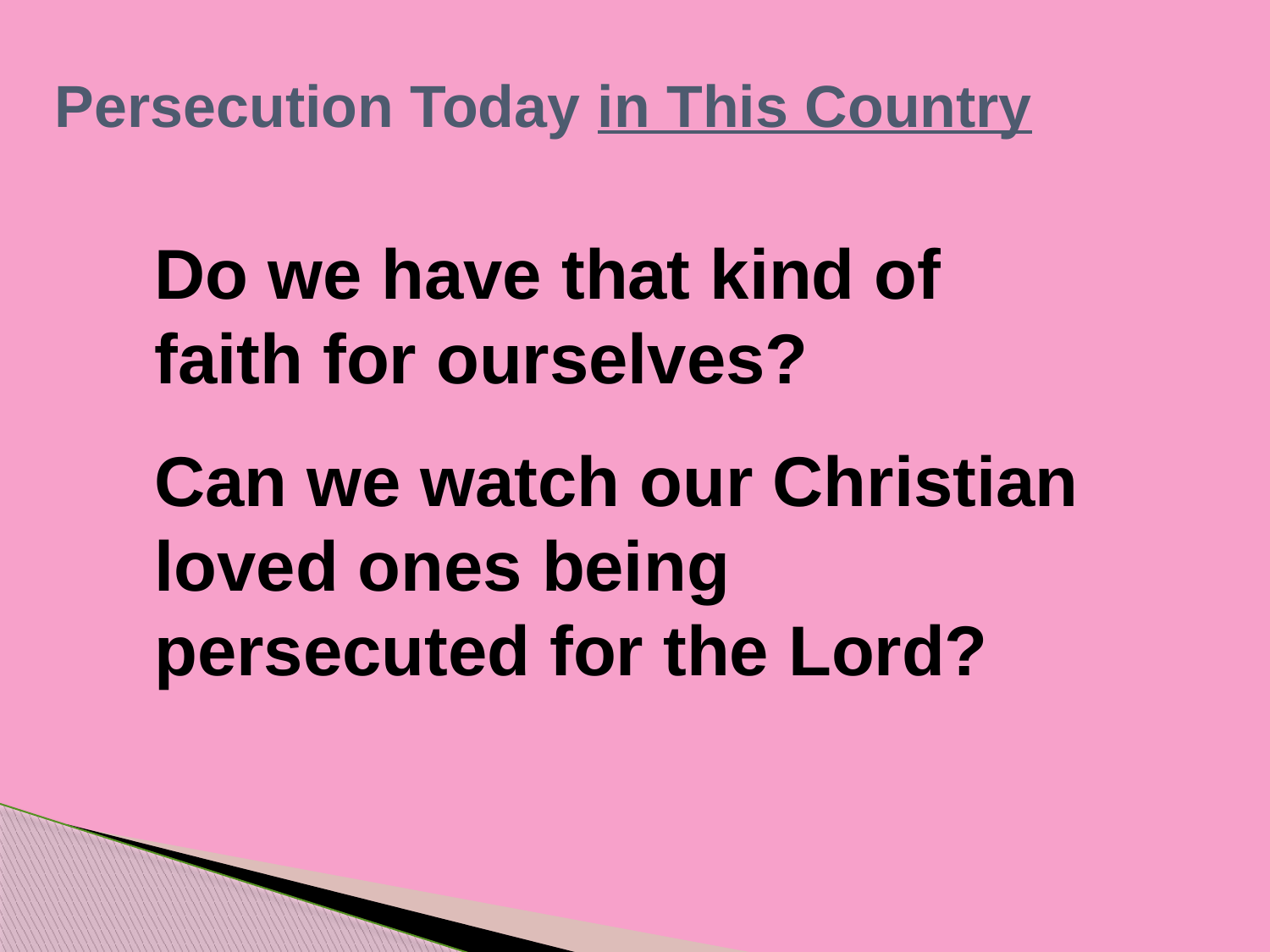

# Persecution Today in This Country
Do we have that kind of faith for ourselves?
Can we watch our Christian loved ones being persecuted for the Lord?